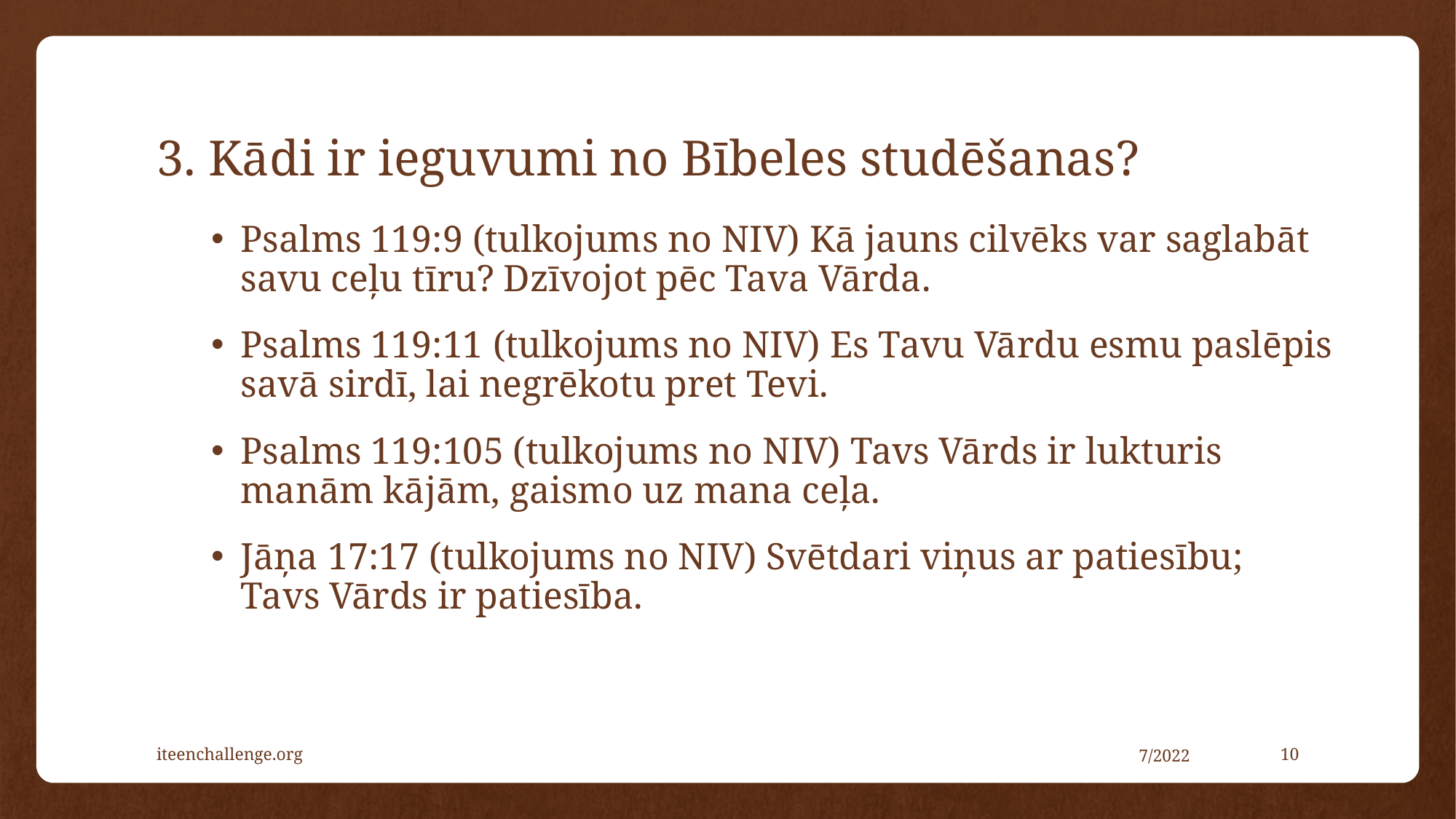

# 3. Kādi ir ieguvumi no Bībeles studēšanas?
Psalms 119:9 (tulkojums no NIV) Kā jauns cilvēks var saglabāt savu ceļu tīru? Dzīvojot pēc Tava Vārda.
Psalms 119:11 (tulkojums no NIV) Es Tavu Vārdu esmu paslēpis savā sirdī, lai negrēkotu pret Tevi.
Psalms 119:105 (tulkojums no NIV) Tavs Vārds ir lukturis manām kājām, gaismo uz mana ceļa.
Jāņa 17:17 (tulkojums no NIV) Svētdari viņus ar patiesību;
Tavs Vārds ir patiesība.
iteenchallenge.org
7/2022
10